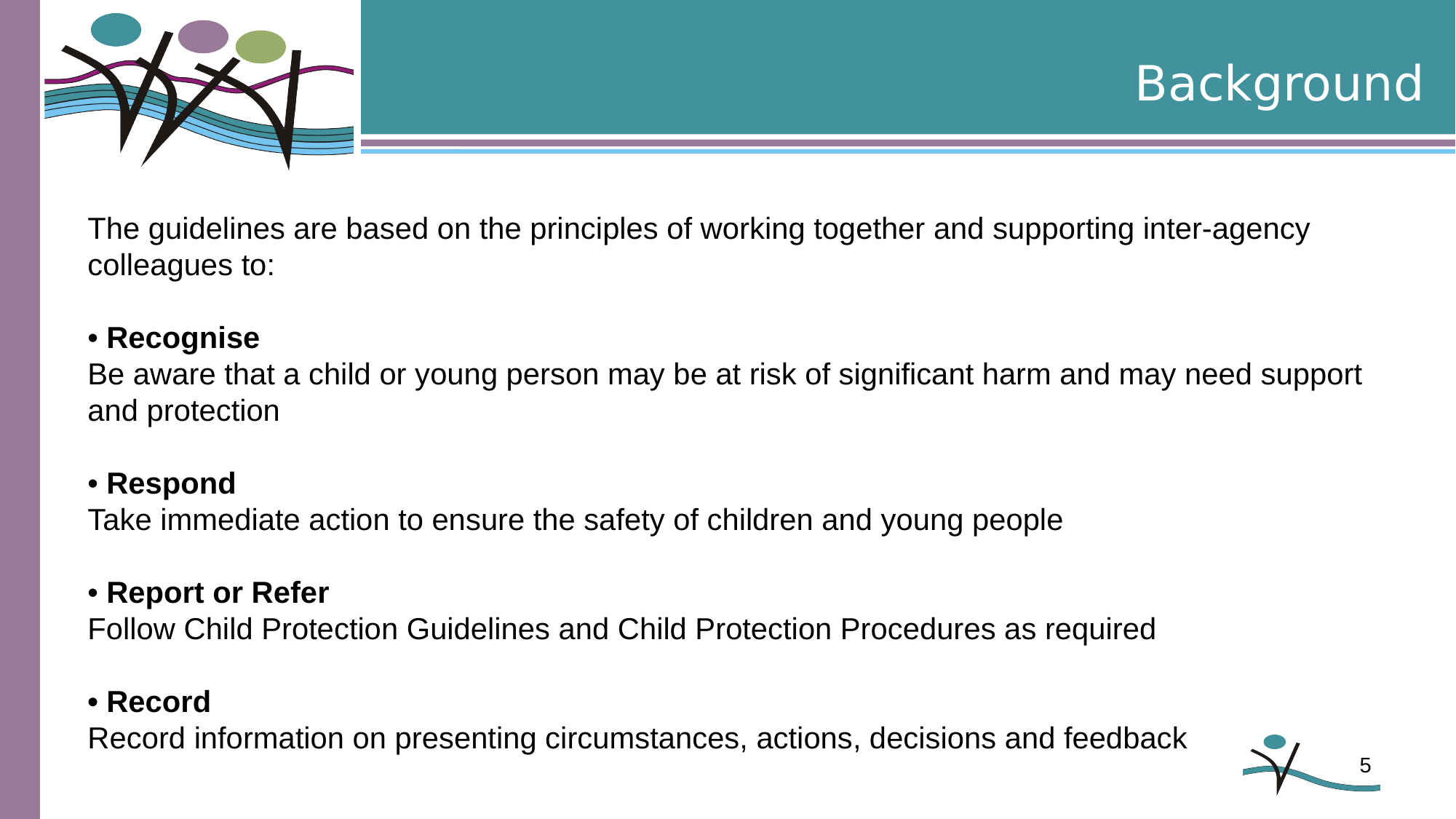

Background
The guidelines are based on the principles of working together and supporting inter-agency colleagues to:

• Recognise
Be aware that a child or young person may be at risk of significant harm and may need support and protection

• Respond
Take immediate action to ensure the safety of children and young people

• Report or Refer
Follow Child Protection Guidelines and Child Protection Procedures as required

• Record
Record information on presenting circumstances, actions, decisions and feedback
5